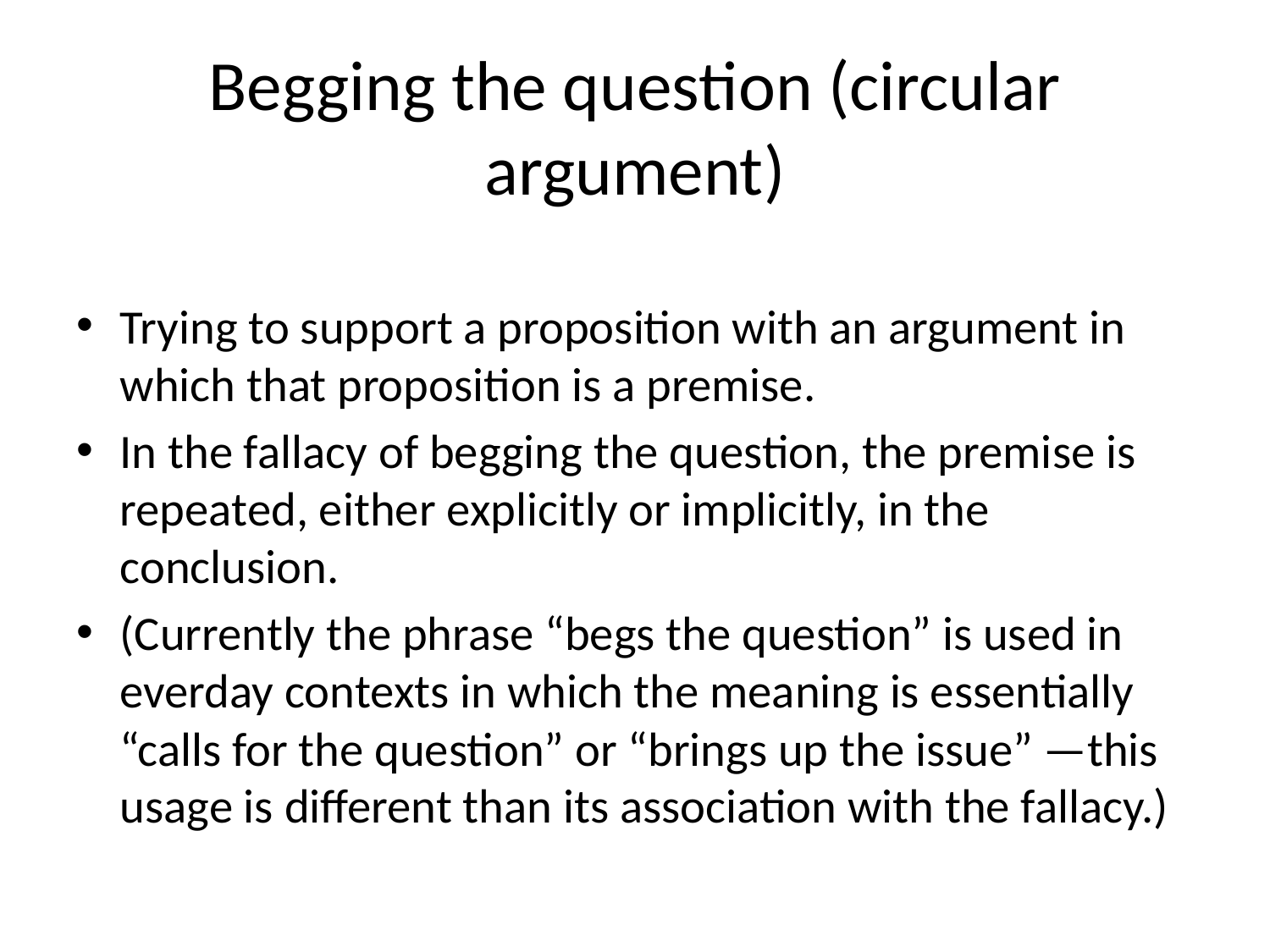

# Begging the question (circular argument)

Trying to support a proposition with an argument in which that proposition is a premise.
In the fallacy of begging the question, the premise is repeated, either explicitly or implicitly, in the conclusion.
(Currently the phrase “begs the question” is used in everday contexts in which the meaning is essentially “calls for the question” or “brings up the issue” —this usage is different than its association with the fallacy.)